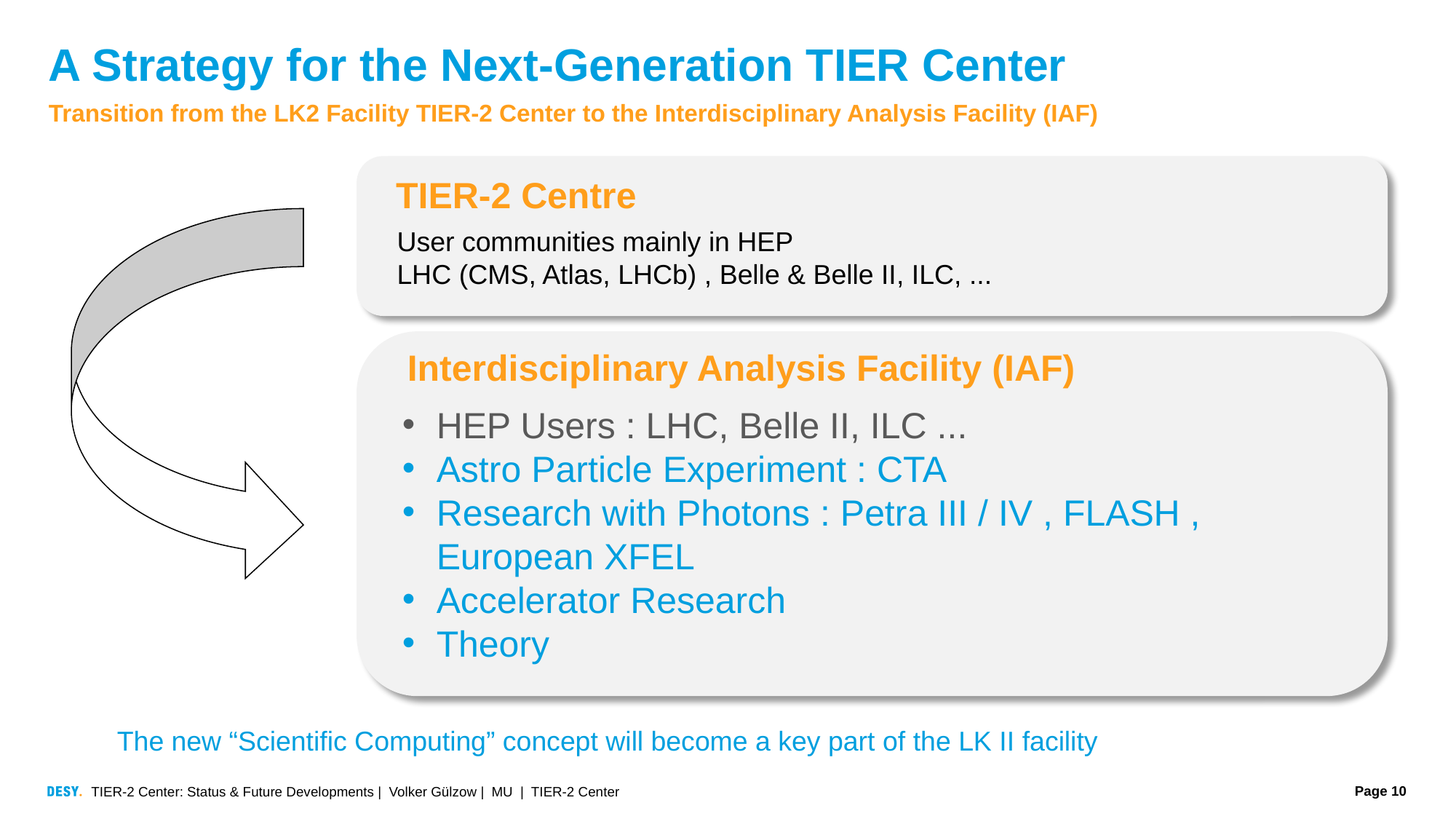

# A Strategy for the Next-Generation TIER Center
Transition from the LK2 Facility TIER-2 Center to the Interdisciplinary Analysis Facility (IAF)

TIER-2 Centre

Interdisciplinary Analysis Facility (IAF)
HEP Users : LHC, Belle II, ILC ...
Astro Particle Experiment : CTA
Research with Photons : Petra III / IV , FLASH , European XFEL
Accelerator Research
Theory
User communities mainly in HEP
LHC (CMS, Atlas, LHCb) , Belle & Belle II, ILC, ...
The new “Scientific Computing” concept will become a key part of the LK II facility